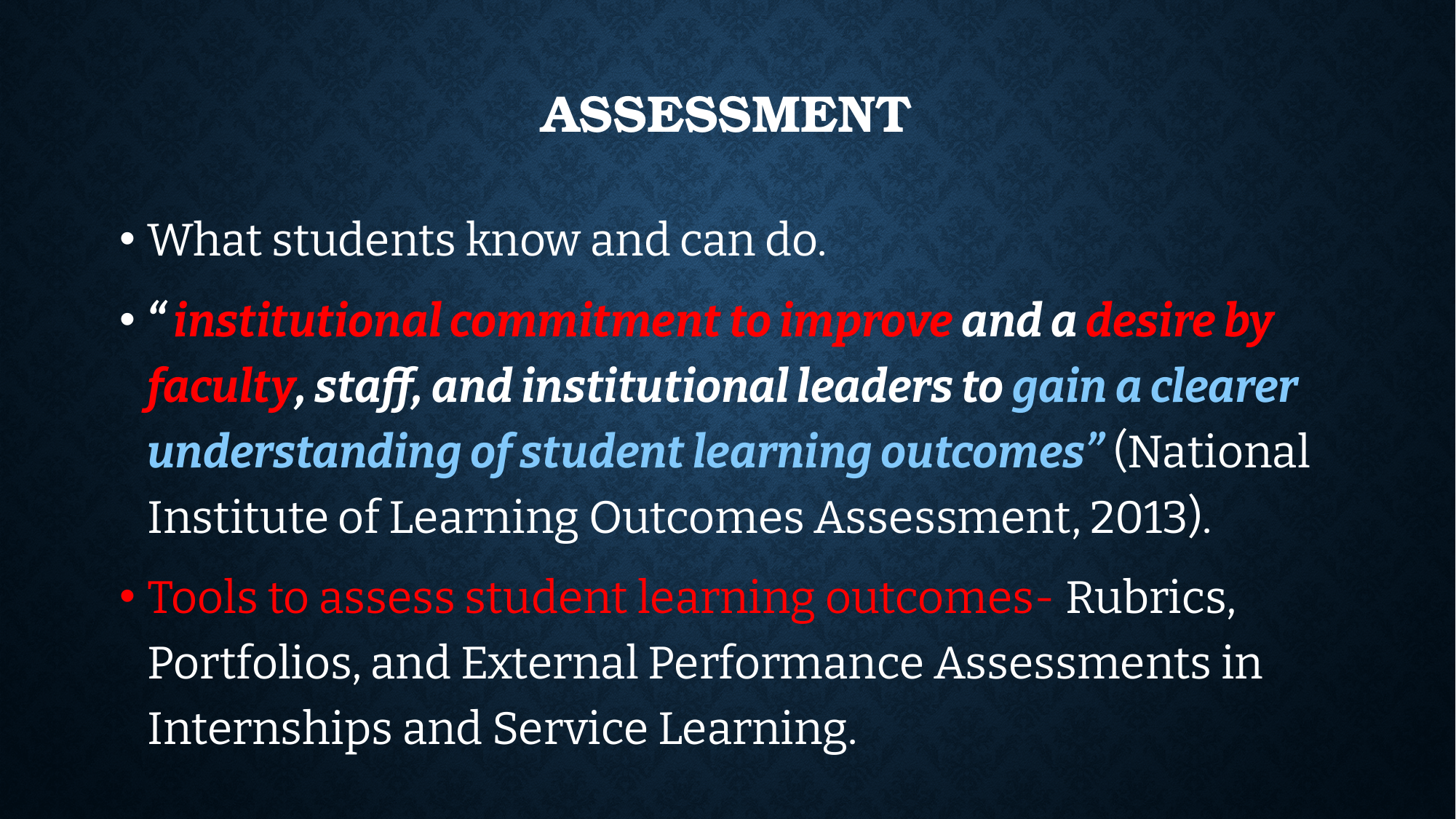

# ASSESSMENT
What students know and can do.
“ institutional commitment to improve and a desire by faculty, staff, and institutional leaders to gain a clearer understanding of student learning outcomes” (National Institute of Learning Outcomes Assessment, 2013).
Tools to assess student learning outcomes- Rubrics, Portfolios, and External Performance Assessments in Internships and Service Learning.